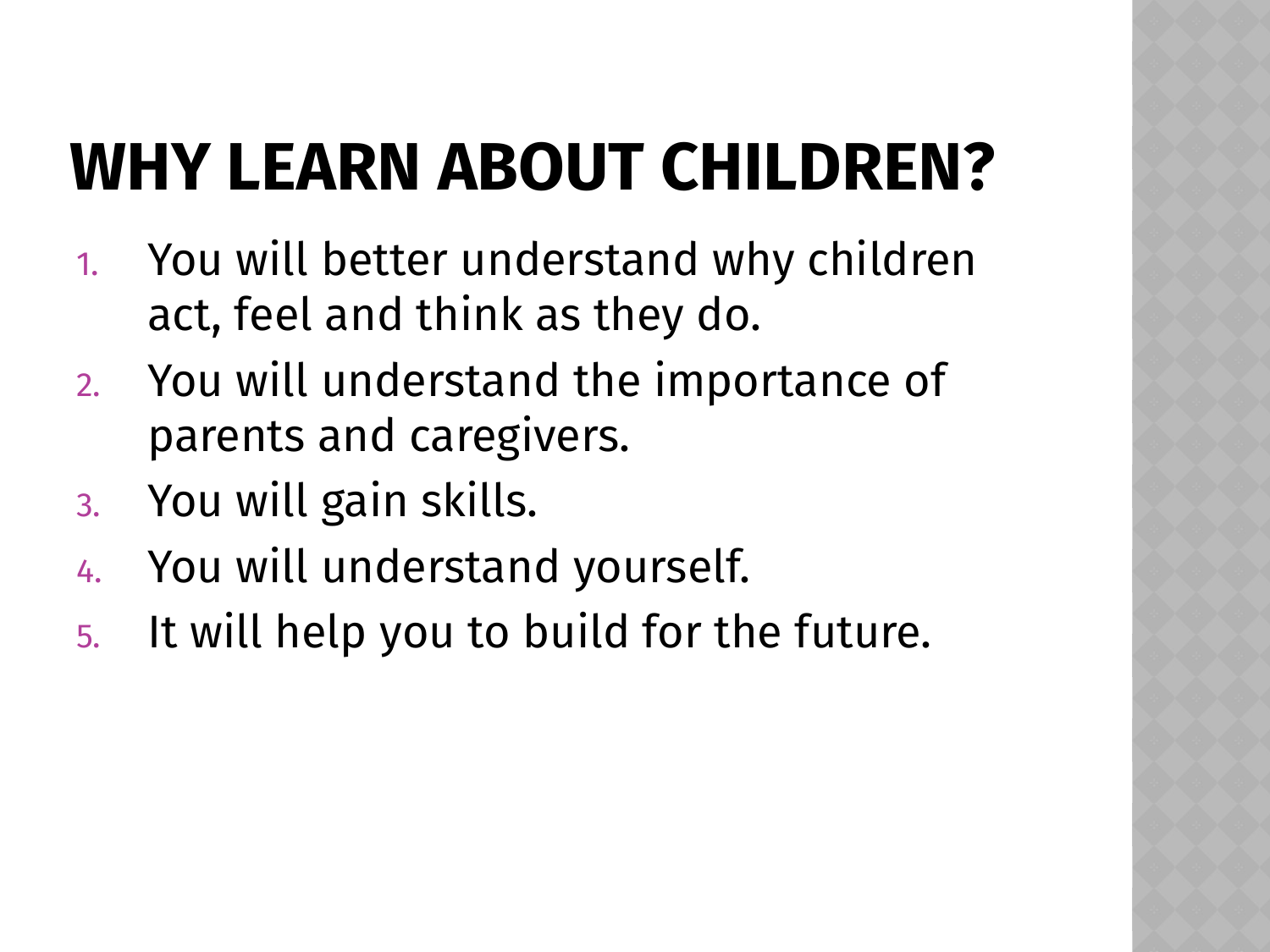

# Why Learn About Children?
You will better understand why children act, feel and think as they do.
You will understand the importance of parents and caregivers.
You will gain skills.
You will understand yourself.
It will help you to build for the future.